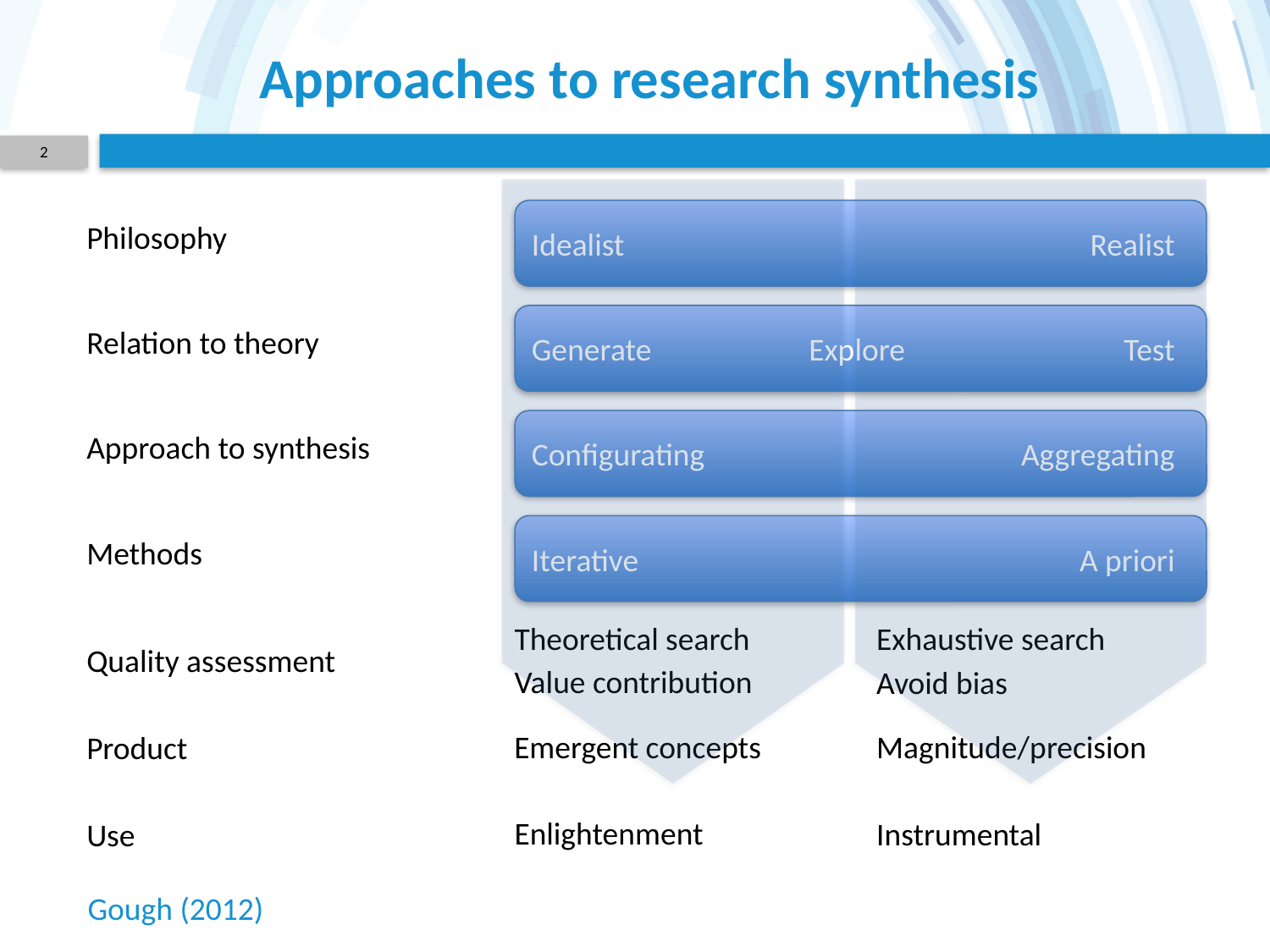

# Approaches to research synthesis
2

Idealist	Realist
Philosophy
Generate	Explore	Test
Relation to theory
Configurating	Aggregating
Approach to synthesis
Iterative	A priori
Methods
Theoretical search
Exhaustive search
Value contribution
Avoid bias
Quality assessment
Emergent concepts
Magnitude/precision
Product
Enlightenment
Instrumental
Use
Gough (2012)